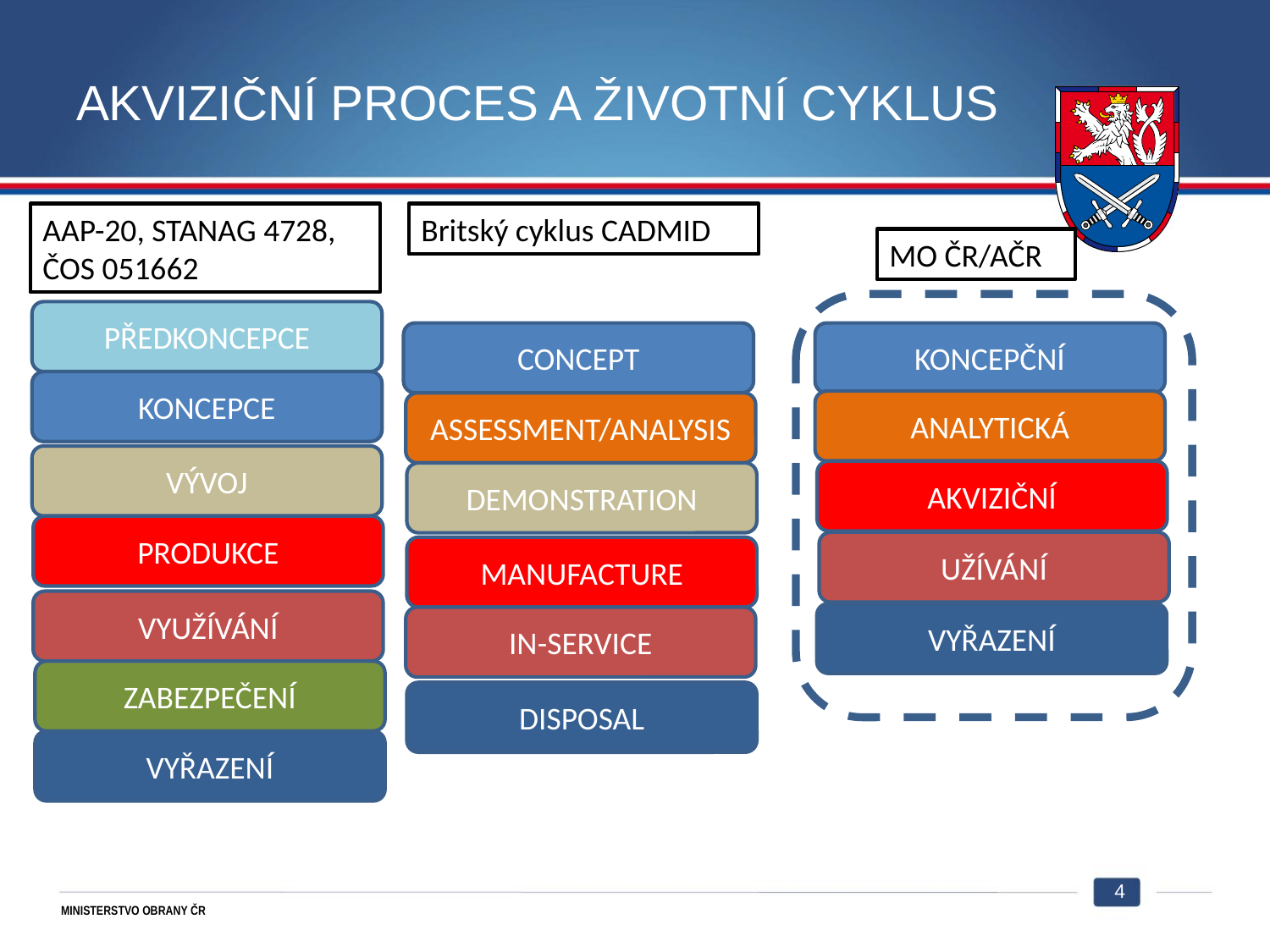

# Akviziční proces a životní cyklus
AAP-20, STANAG 4728, ČOS 051662
Britský cyklus CADMID
MO ČR/AČR

PŘEDKONCEPCE
CONCEPT
KONCEPČNÍ
KONCEPCE
ANALYTICKÁ
ASSESSMENT/ANALYSIS
VÝVOJ
AKVIZIČNÍ
DEMONSTRATION
PRODUKCE
UŽÍVÁNÍ
MANUFACTURE
VYUŽÍVÁNÍ
VYŘAZENÍ
IN-SERVICE
ZABEZPEČENÍ
DISPOSAL
VYŘAZENÍ
4